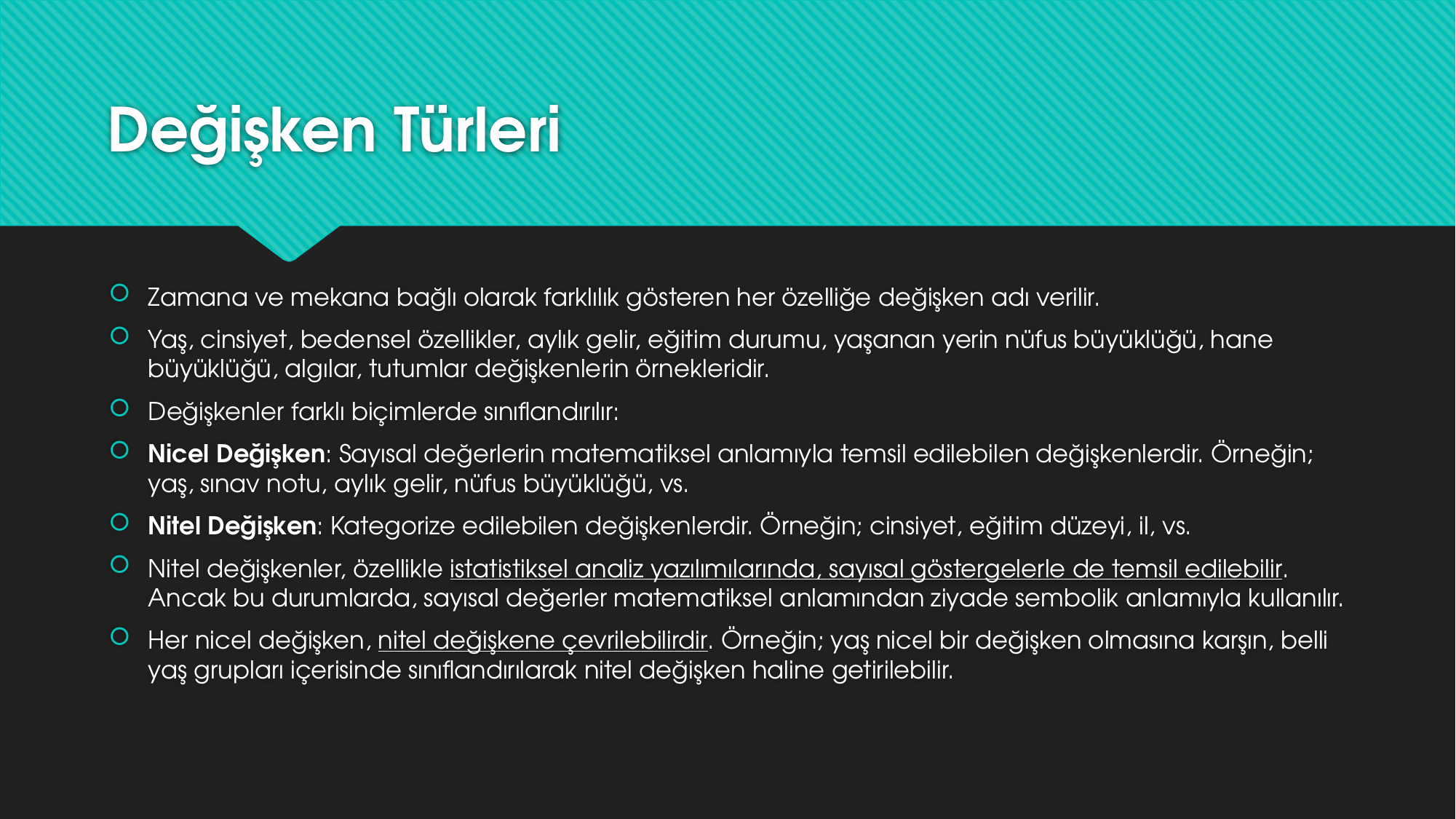

# Değişken Türleri
Zamana ve mekana bağlı olarak farklılık gösteren her özelliğe değişken adı verilir.
Yaş, cinsiyet, bedensel özellikler, aylık gelir, eğitim durumu, yaşanan yerin nüfus büyüklüğü, hane büyüklüğü, algılar, tutumlar değişkenlerin örnekleridir.
Değişkenler farklı biçimlerde sınıflandırılır:
Nicel Değişken: Sayısal değerlerin matematiksel anlamıyla temsil edilebilen değişkenlerdir. Örneğin; yaş, sınav notu, aylık gelir, nüfus büyüklüğü, vs.
Nitel Değişken: Kategorize edilebilen değişkenlerdir. Örneğin; cinsiyet, eğitim düzeyi, il, vs.
Nitel değişkenler, özellikle istatistiksel analiz yazılımılarında, sayısal göstergelerle de temsil edilebilir. Ancak bu durumlarda, sayısal değerler matematiksel anlamından ziyade sembolik anlamıyla kullanılır.
Her nicel değişken, nitel değişkene çevrilebilirdir. Örneğin; yaş nicel bir değişken olmasına karşın, belli yaş grupları içerisinde sınıflandırılarak nitel değişken haline getirilebilir.